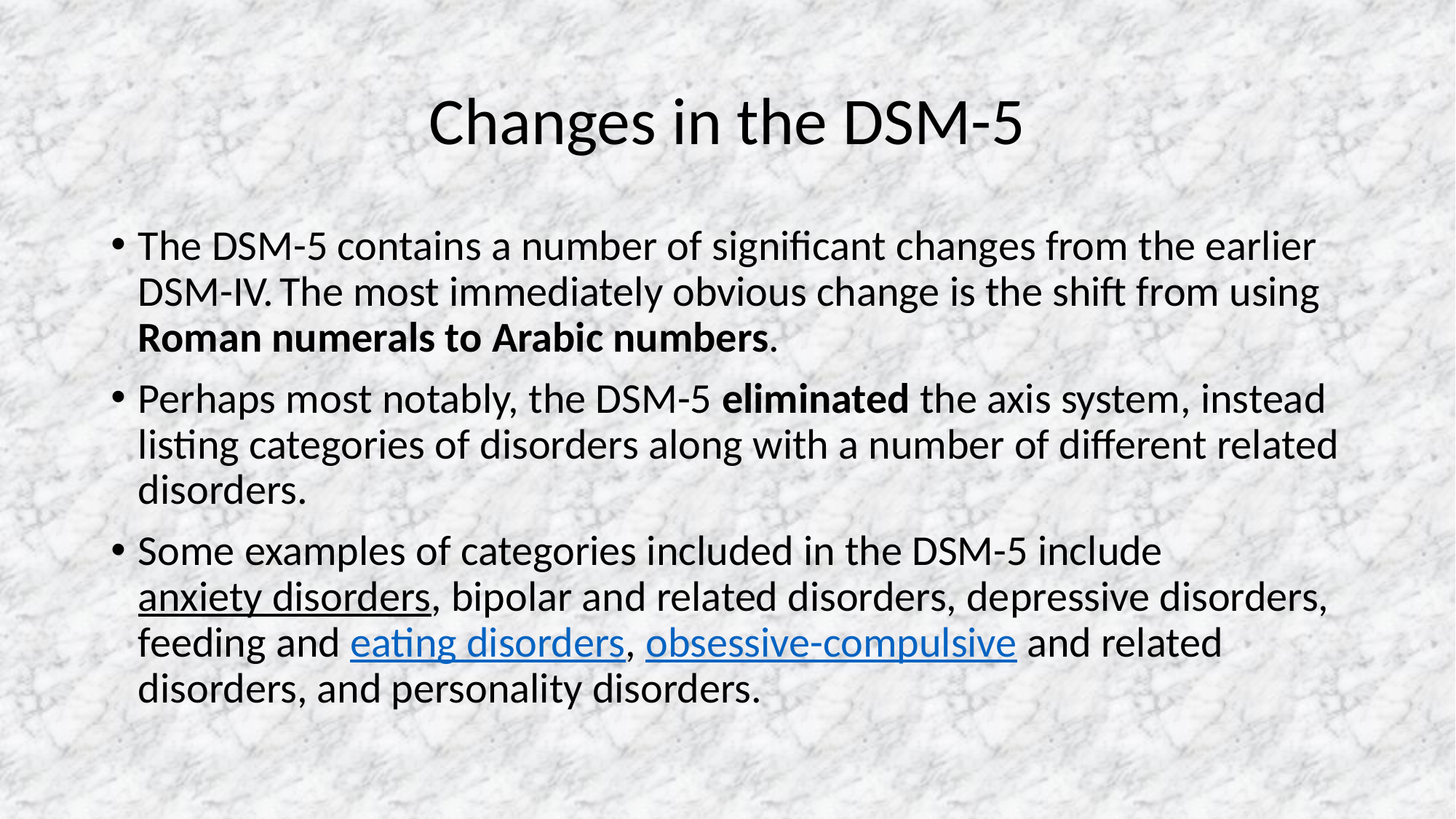

# Changes in the DSM-5
The DSM-5 contains a number of significant changes from the earlier DSM-IV. The most immediately obvious change is the shift from using Roman numerals to Arabic numbers.
Perhaps most notably, the DSM-5 eliminated the axis system, instead listing categories of disorders along with a number of different related disorders.
Some examples of categories included in the DSM-5 include anxiety disorders, bipolar and related disorders, depressive disorders, feeding and eating disorders, obsessive-compulsive and related disorders, and personality disorders.